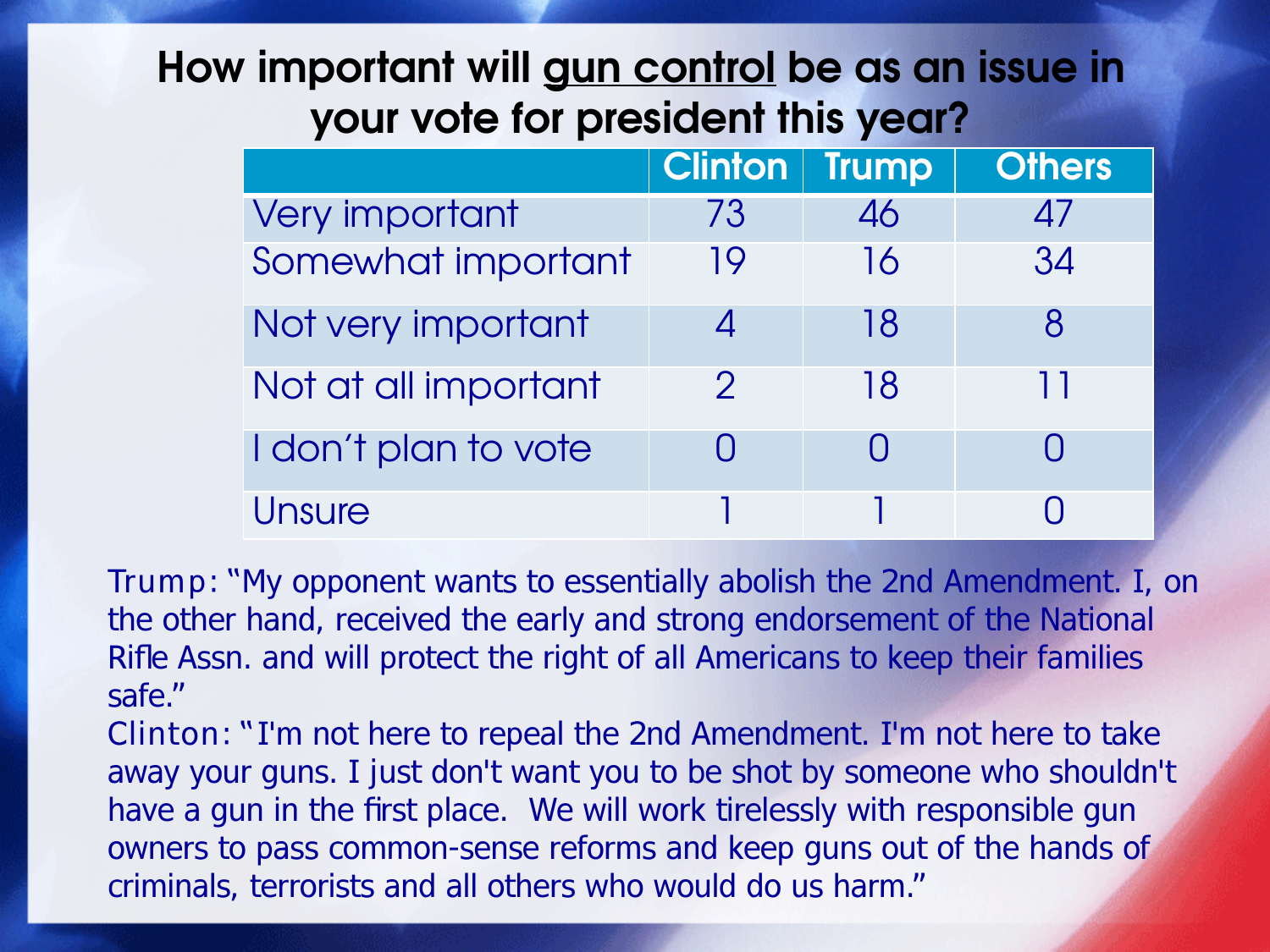

# How important will gun control be as an issue in your vote for president this year?
|  | Clinton | Trump | Others |
| --- | --- | --- | --- |
| Very important | 73 | 46 | 47 |
| Somewhat important | 19 | 16 | 34 |
| Not very important | 4 | 18 | 8 |
| Not at all important | 2 | 18 | 11 |
| I don’t plan to vote | 0 | 0 | 0 |
| Unsure | 1 | 1 | 0 |
Trump: “My opponent wants to essentially abolish the 2nd Amendment. I, on the other hand, received the early and strong endorsement of the National Rifle Assn. and will protect the right of all Americans to keep their families safe.”
Clinton: “I'm not here to repeal the 2nd Amendment. I'm not here to take away your guns. I just don't want you to be shot by someone who shouldn't have a gun in the first place.  We will work tirelessly with responsible gun owners to pass common-sense reforms and keep guns out of the hands of criminals, terrorists and all others who would do us harm.”